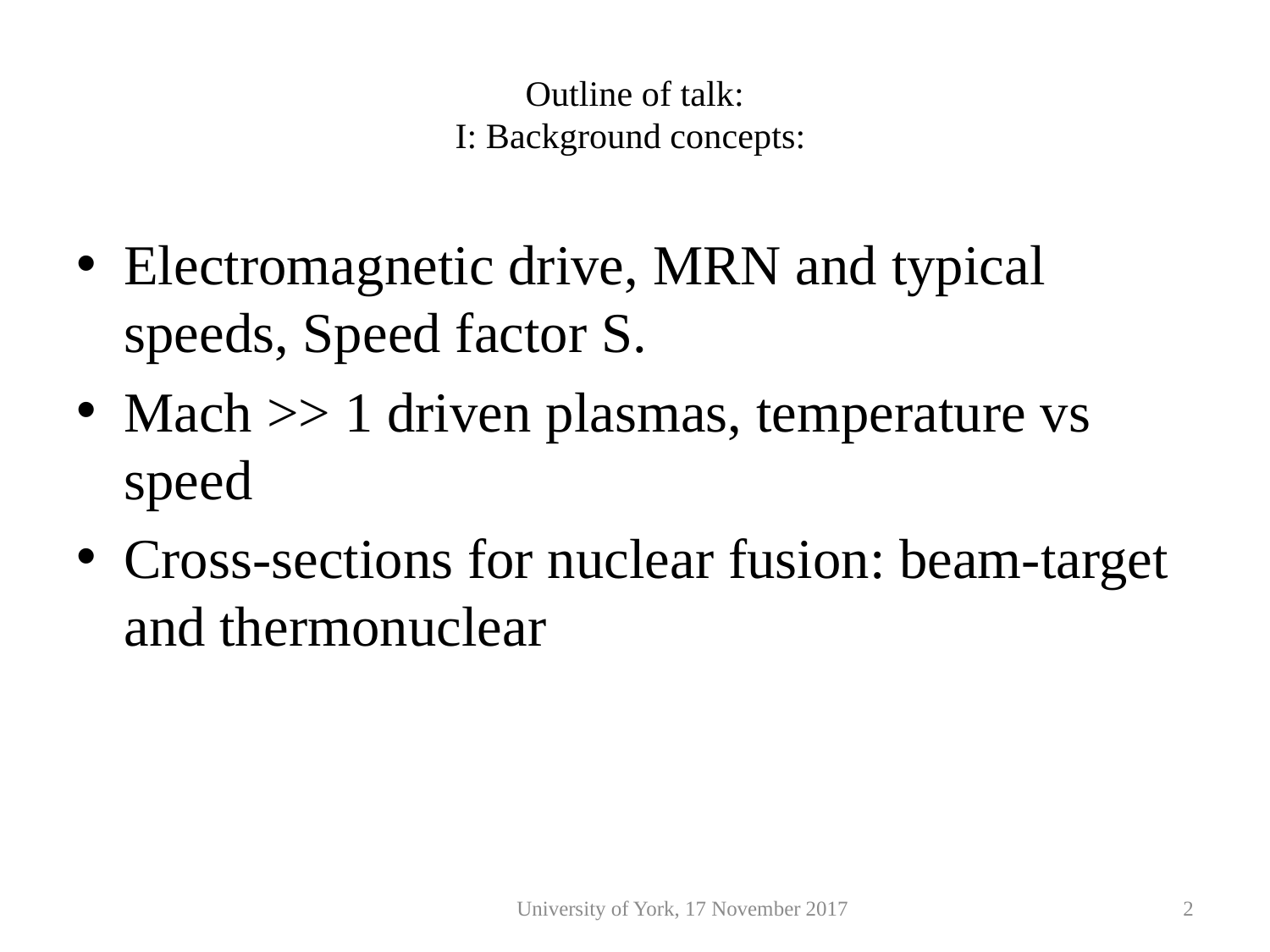

# Outline of talk: I: Background concepts:
Electromagnetic drive, MRN and typical speeds, Speed factor S.
Mach >> 1 driven plasmas, temperature vs speed
Cross-sections for nuclear fusion: beam-target and thermonuclear

University of York, 17 November 2017
2